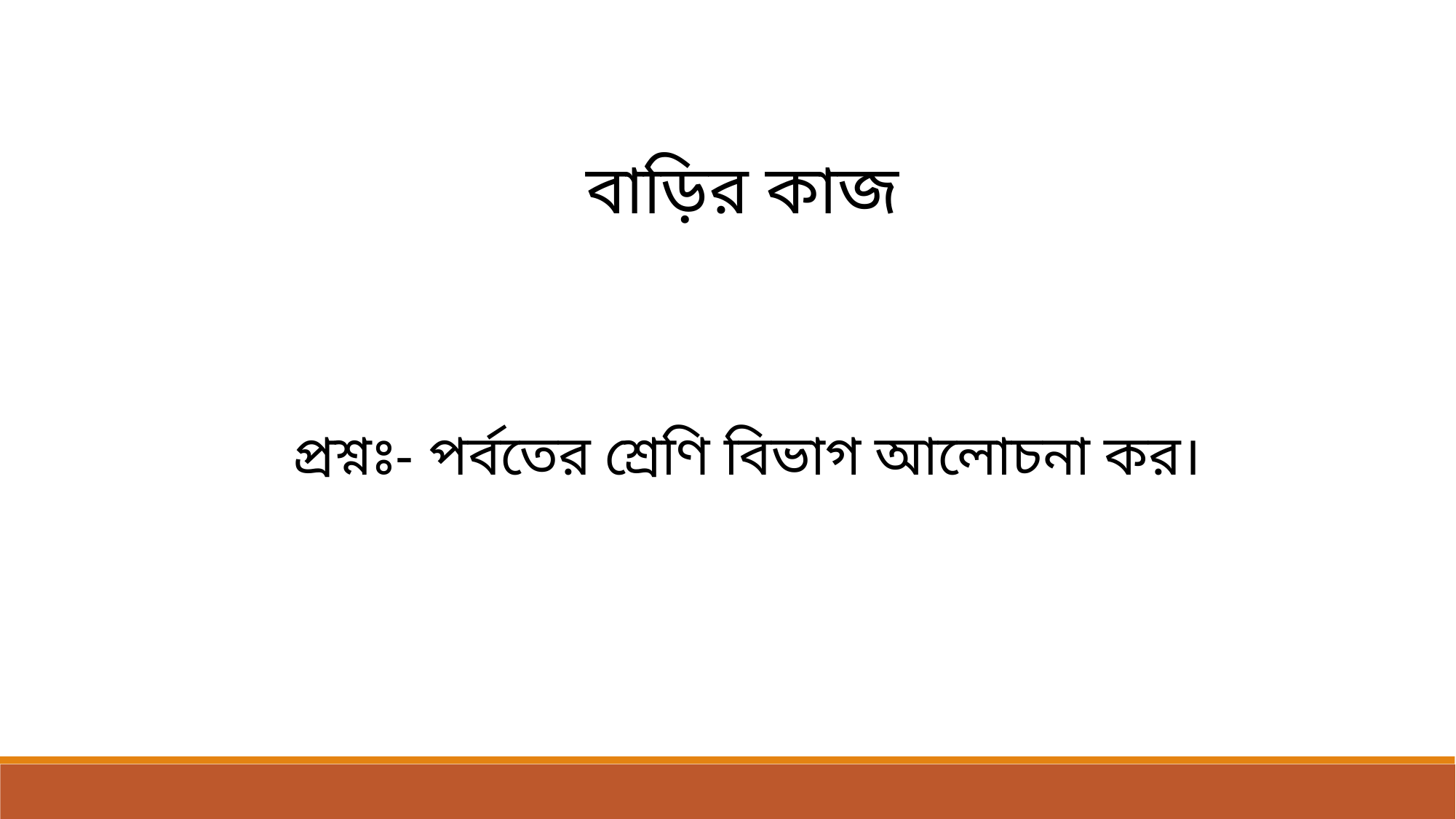

বাড়ির কাজ
প্রশ্নঃ- পর্বতের শ্রেণি বিভাগ আলোচনা কর।